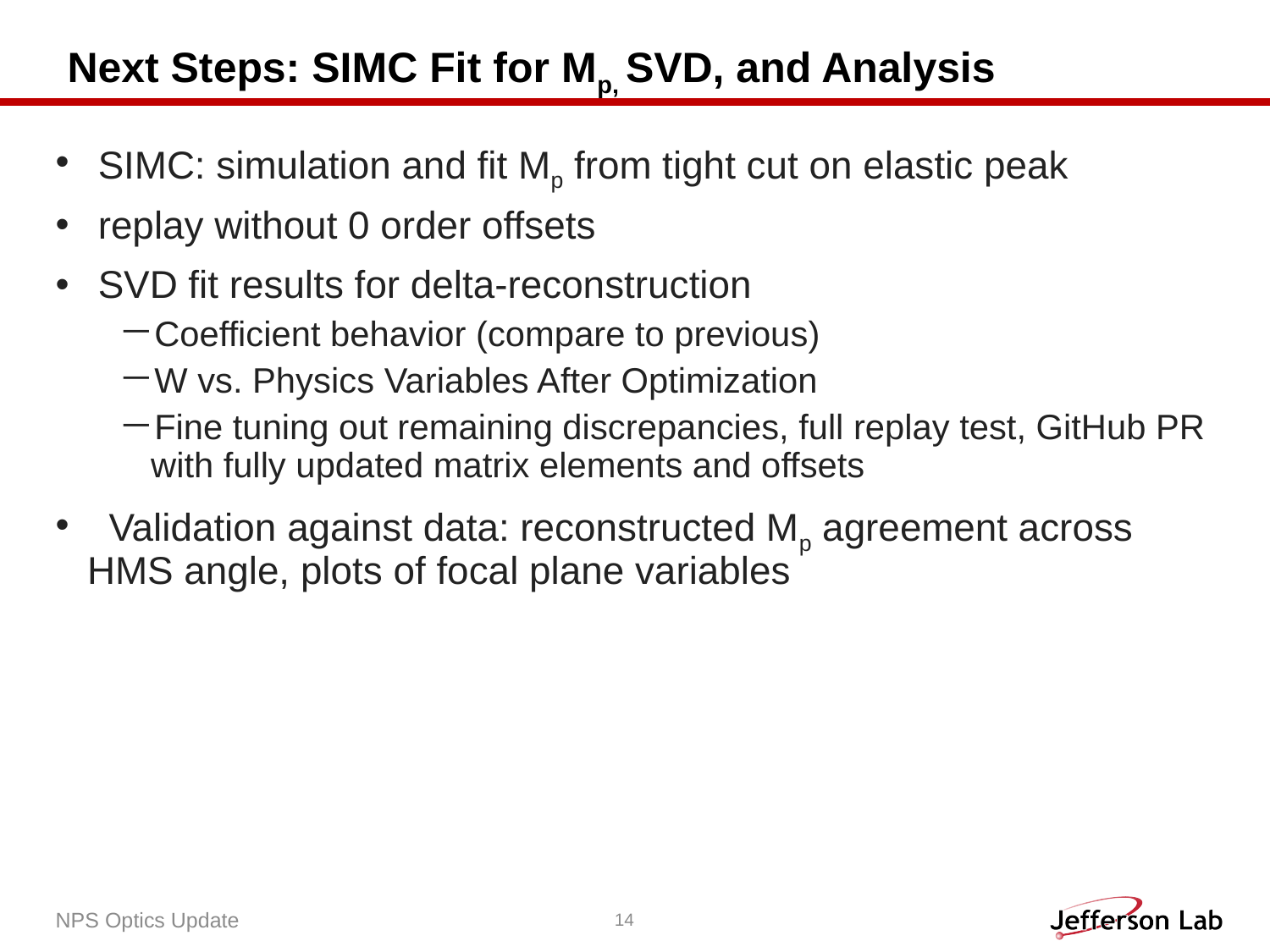

# Next Steps: SIMC Fit for Mp, SVD, and Analysis
 SIMC: simulation and fit Mp from tight cut on elastic peak
 replay without 0 order offsets
 SVD fit results for delta-reconstruction
Coefficient behavior (compare to previous)
W vs. Physics Variables After Optimization
Fine tuning out remaining discrepancies, full replay test, GitHub PR with fully updated matrix elements and offsets
  Validation against data: reconstructed Mp agreement across HMS angle, plots of focal plane variables

NPS Optics Update
14